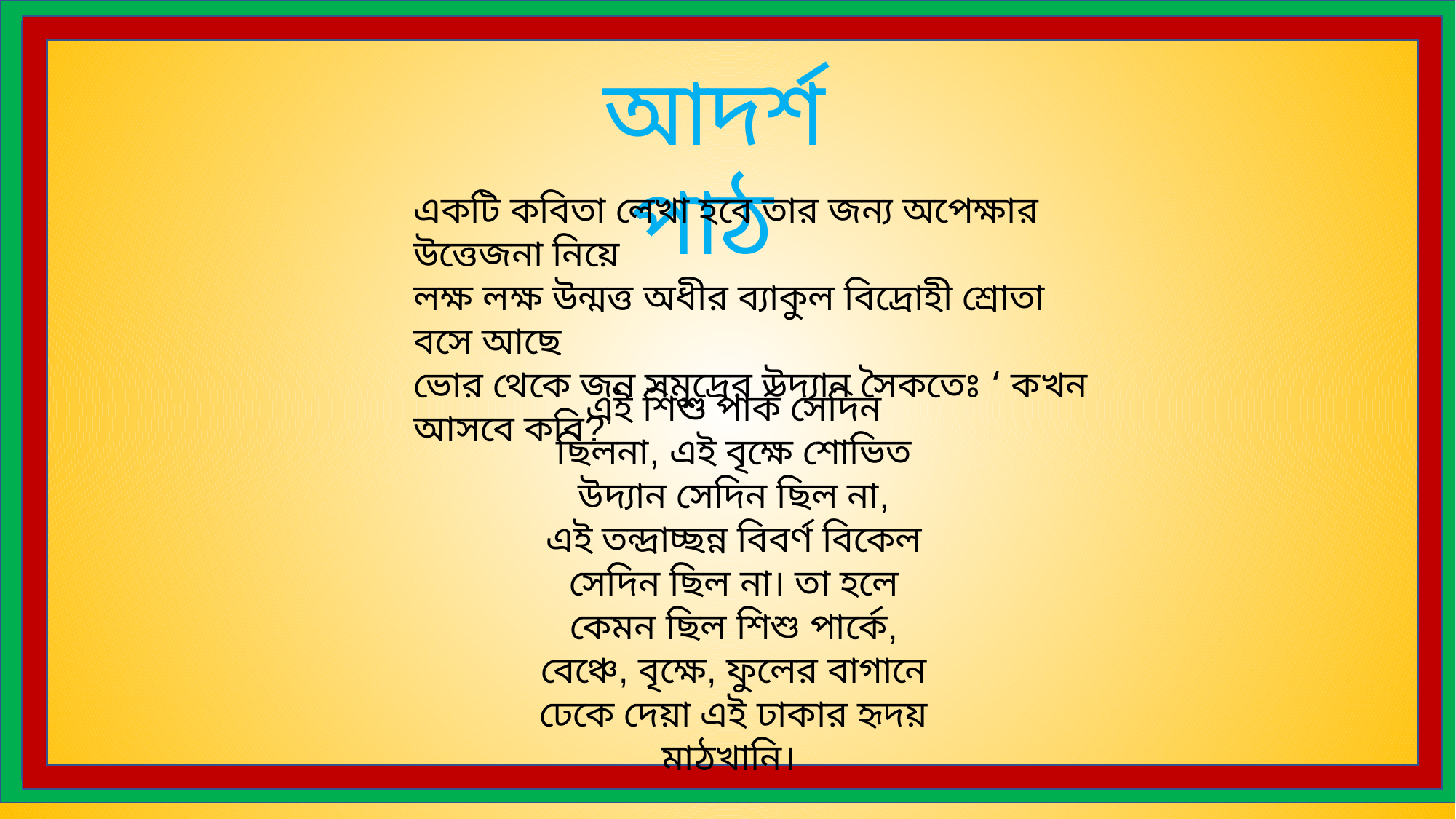

আদর্শ পাঠ
একটি কবিতা লেখা হবে তার জন্য অপেক্ষার উত্তেজনা নিয়ে
লক্ষ লক্ষ উন্মত্ত অধীর ব্যাকুল বিদ্রোহী শ্রোতা বসে আছে
ভোর থেকে জন সমুদ্রের উদ্যান সৈকতেঃ ‘ কখন আসবে কবি?’

এই শিশু পার্ক সেদিন ছিলনা, এই বৃক্ষে শোভিত উদ্যান সেদিন ছিল না,
এই তন্দ্রাচ্ছন্ন বিবর্ণ বিকেল সেদিন ছিল না। তা হলে কেমন ছিল শিশু পার্কে,
বেঞ্চে, বৃক্ষে, ফুলের বাগানে ঢেকে দেয়া এই ঢাকার হৃদয় মাঠখানি।